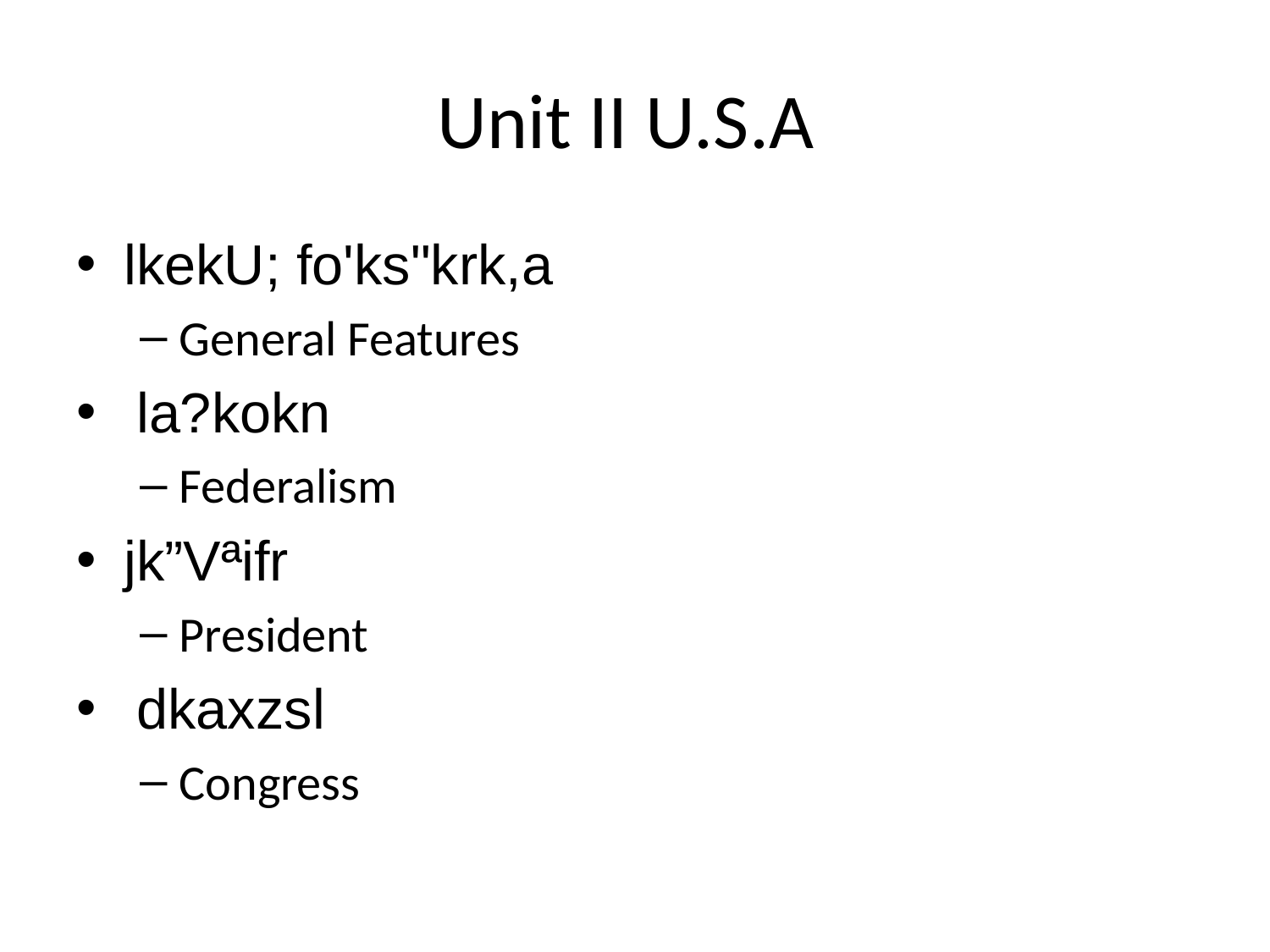

# Unit II U.S.A
lkekU; fo'ks"krk,a
General Features
 la?kokn
Federalism
jk”Vªifr
President
 dkaxzsl
Congress